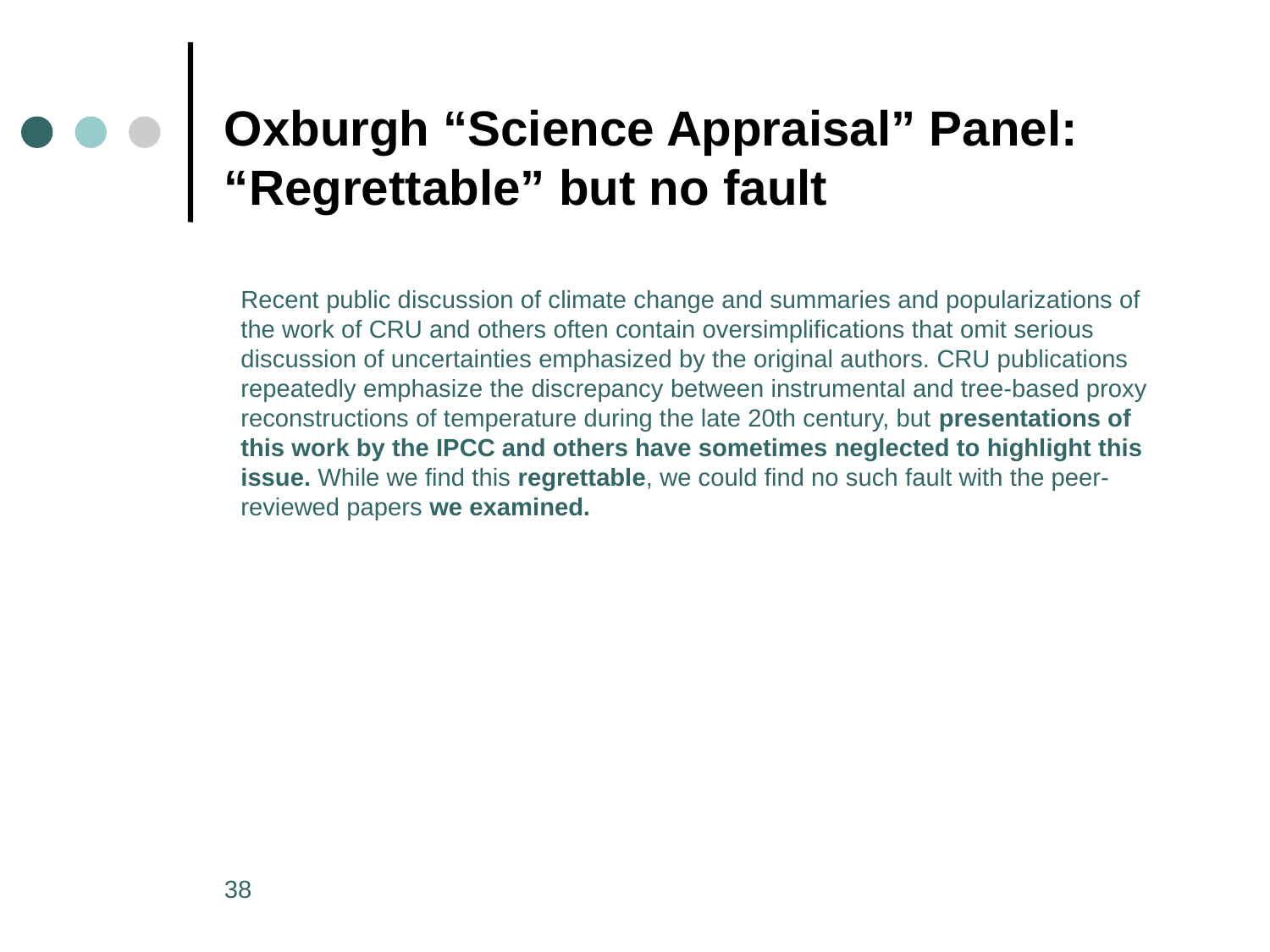

# Oxburgh “Science Appraisal” Panel: “Regrettable” but no fault
Recent public discussion of climate change and summaries and popularizations of the work of CRU and others often contain oversimplifications that omit serious discussion of uncertainties emphasized by the original authors. CRU publications repeatedly emphasize the discrepancy between instrumental and tree-based proxy reconstructions of temperature during the late 20th century, but presentations of this work by the IPCC and others have sometimes neglected to highlight this issue. While we find this regrettable, we could find no such fault with the peer-reviewed papers we examined.

38